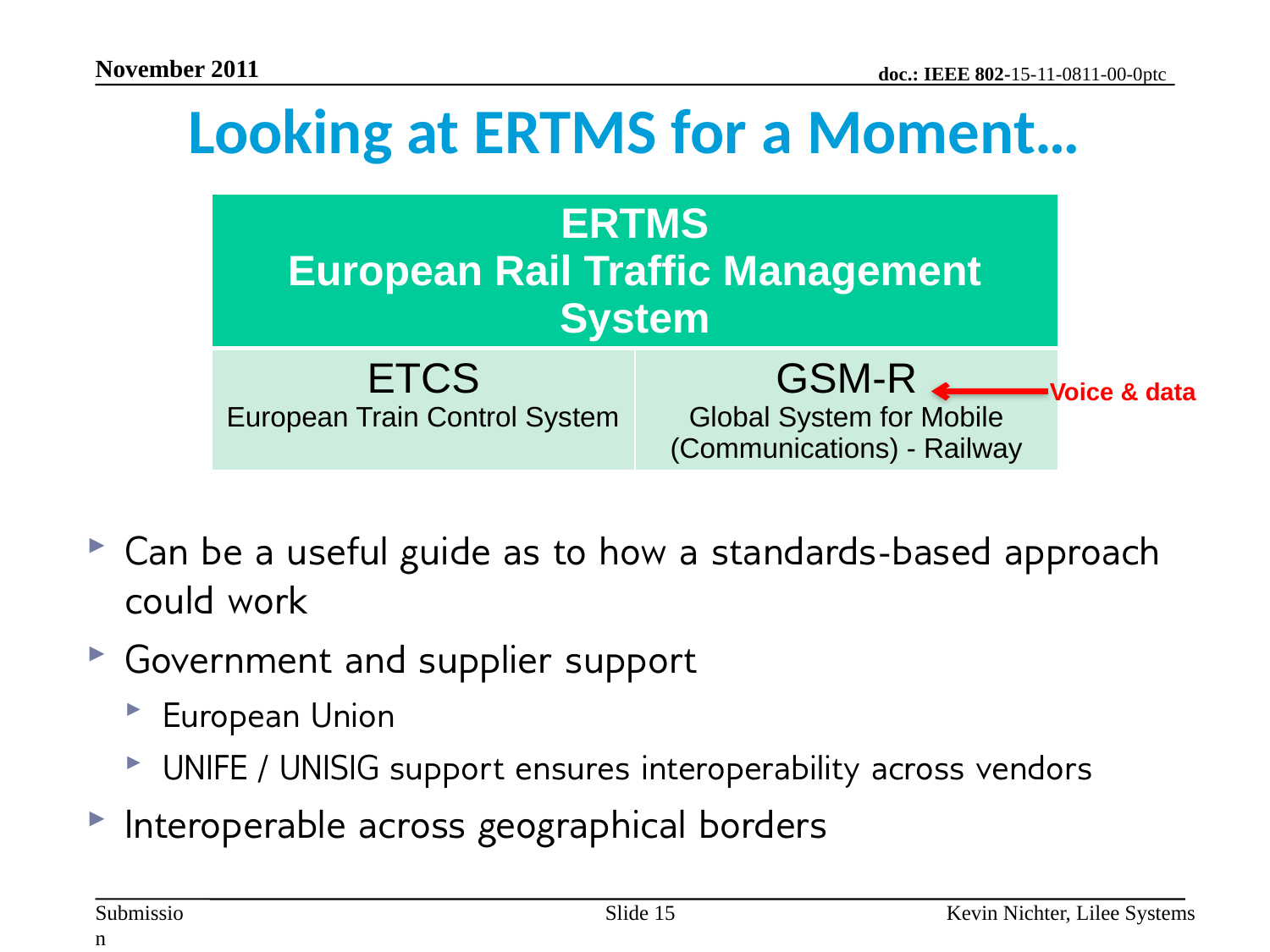

November 2011
Looking at ERTMS for a Moment…
| ERTMS European Rail Traffic Management System |  |
| --- | --- |
| ETCS European Train Control System | GSM-R Global System for Mobile (Communications) - Railway |
Voice & data
Can be a useful guide as to how a standards-based approach could work
Government and supplier support
European Union
UNIFE / UNISIG support ensures interoperability across vendors
Interoperable across geographical borders
Slide 15
Kevin Nichter, Lilee Systems